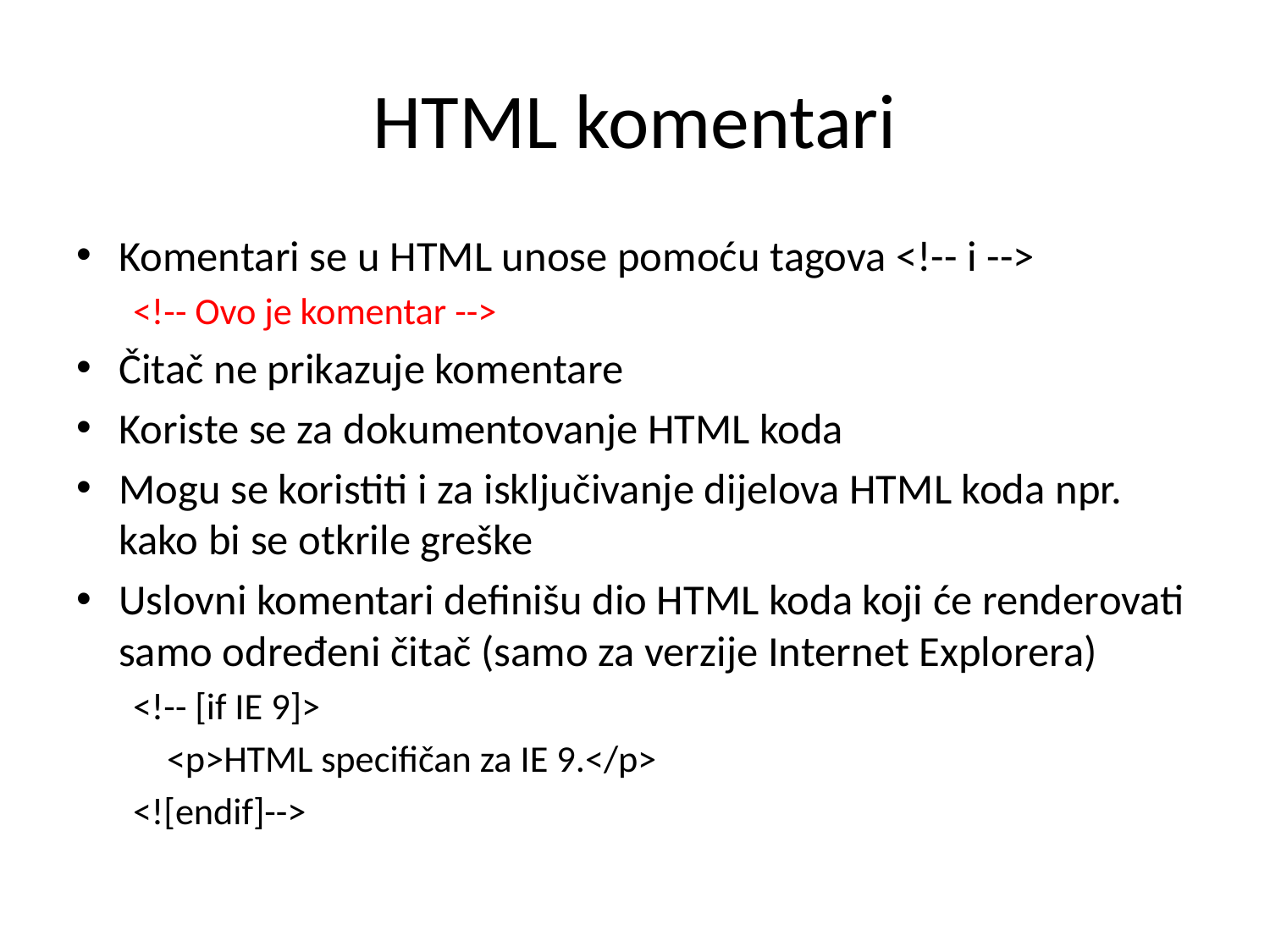

# HTML komentari
Komentari se u HTML unose pomoću tagova <!-- i -->
<!-- Ovo je komentar -->
Čitač ne prikazuje komentare
Koriste se za dokumentovanje HTML koda
Mogu se koristiti i za isključivanje dijelova HTML koda npr. kako bi se otkrile greške
Uslovni komentari definišu dio HTML koda koji će renderovati samo određeni čitač (samo za verzije Internet Explorera)
<!-- [if IE 9]>
    <p>HTML specifičan za IE 9.</p>
<![endif]-->